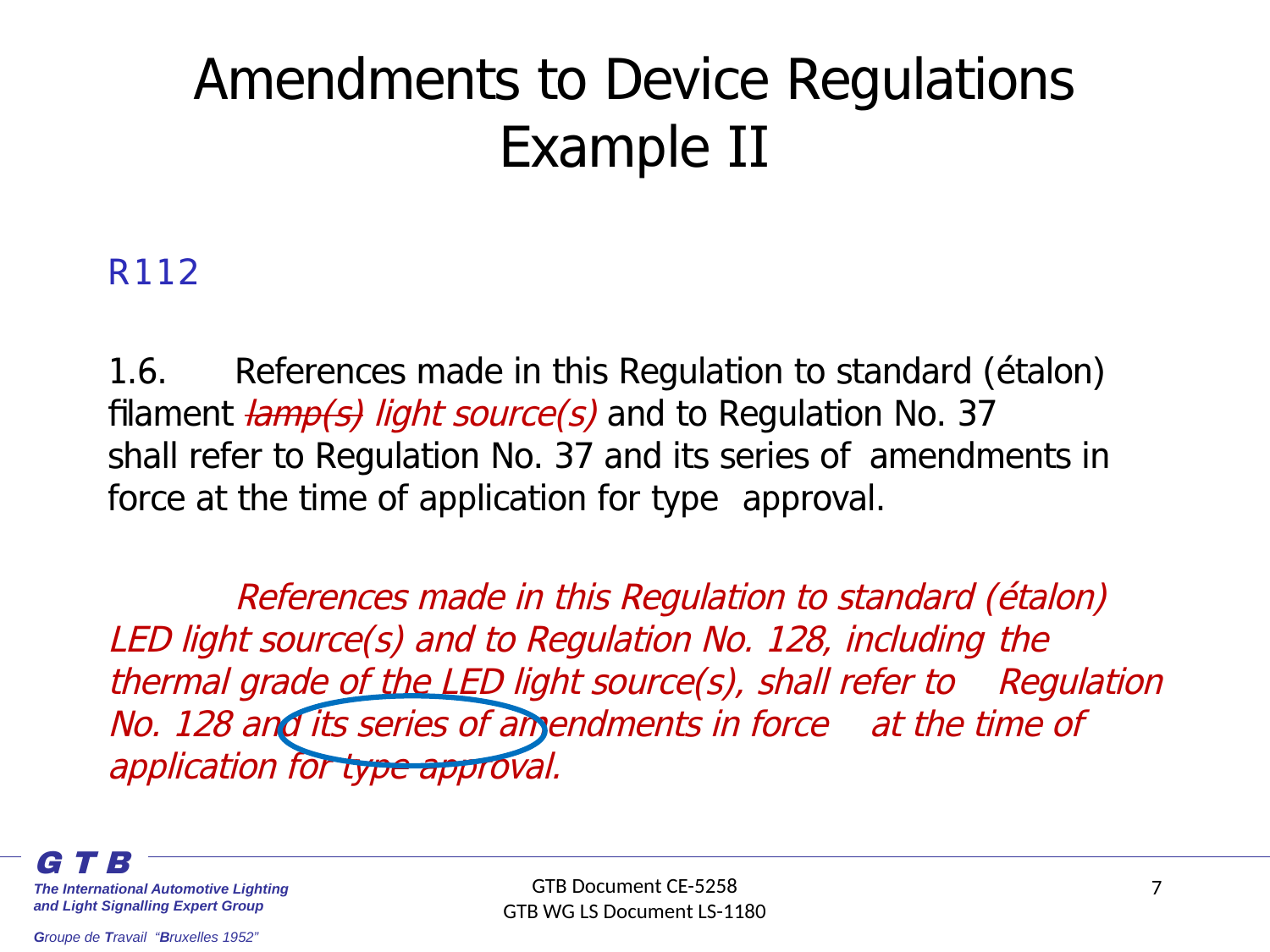

# Amendments to Device Regulations Example II
R112

1.6.	References made in this Regulation to standard (étalon) 	filament lamp(s) light source(s) and to Regulation No. 37 	shall refer to Regulation No. 37 and its series of 	amendments in force at the time of application for type 	approval.

	References made in this Regulation to standard (étalon) 	LED light source(s) and to Regulation No. 128, including 	the thermal grade of the LED light source(s), shall refer to 	Regulation No. 128 and its series of amendments in force 	at the time of application for type approval.

GTB Document CE-5258
GTB WG LS Document LS-1180

7